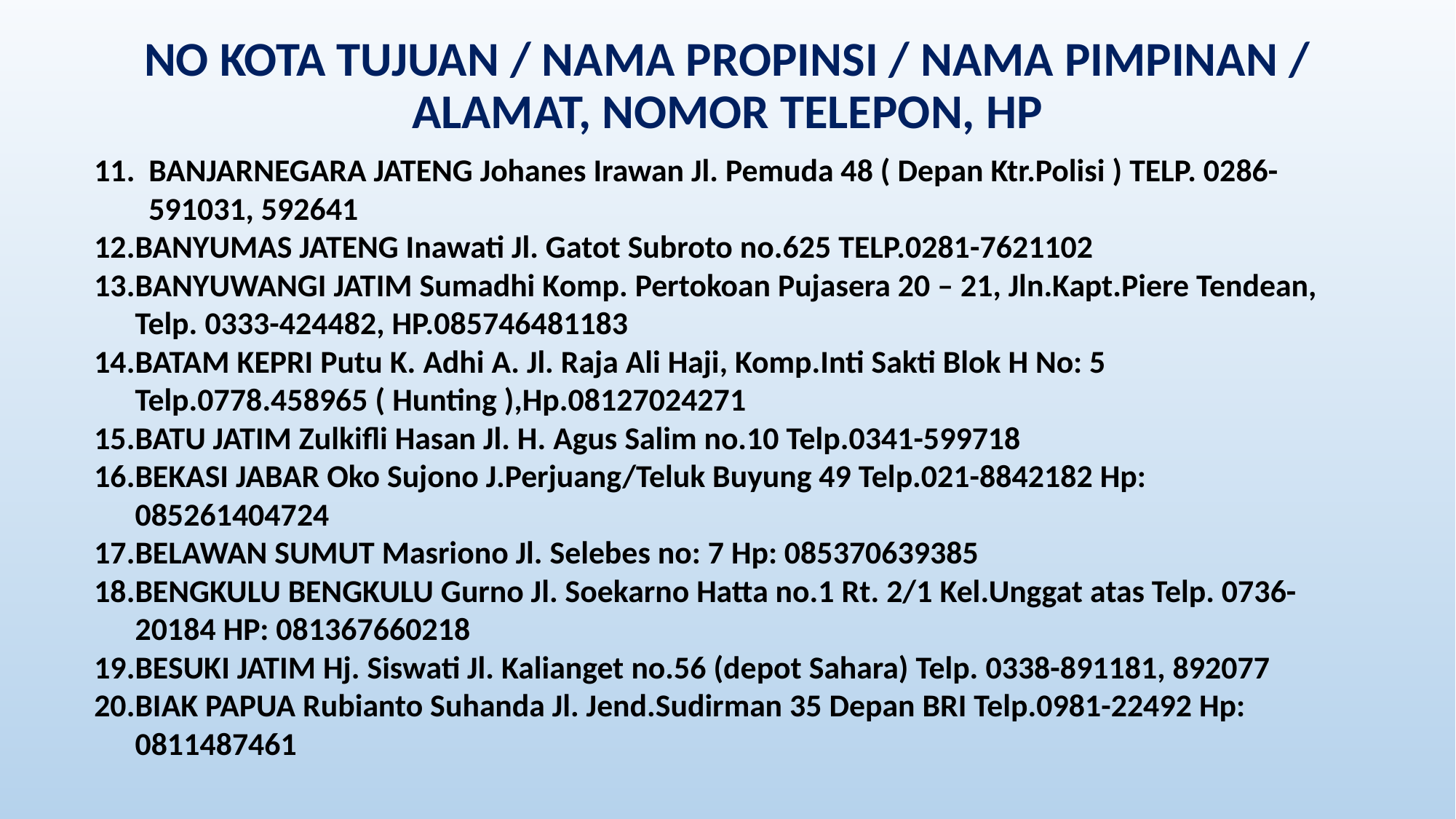

NO KOTA TUJUAN / NAMA PROPINSI / NAMA PIMPINAN / ALAMAT, NOMOR TELEPON, HP
BANJARNEGARA JATENG Johanes Irawan Jl. Pemuda 48 ( Depan Ktr.Polisi ) TELP. 0286-591031, 592641
BANYUMAS JATENG Inawati Jl. Gatot Subroto no.625 TELP.0281-7621102
BANYUWANGI JATIM Sumadhi Komp. Pertokoan Pujasera 20 – 21, Jln.Kapt.Piere Tendean, Telp. 0333-424482, HP.085746481183
BATAM KEPRI Putu K. Adhi A. Jl. Raja Ali Haji, Komp.Inti Sakti Blok H No: 5 Telp.0778.458965 ( Hunting ),Hp.08127024271
BATU JATIM Zulkifli Hasan Jl. H. Agus Salim no.10 Telp.0341-599718
BEKASI JABAR Oko Sujono J.Perjuang/Teluk Buyung 49 Telp.021-8842182 Hp: 085261404724
BELAWAN SUMUT Masriono Jl. Selebes no: 7 Hp: 085370639385
BENGKULU BENGKULU Gurno Jl. Soekarno Hatta no.1 Rt. 2/1 Kel.Unggat atas Telp. 0736-20184 HP: 081367660218
BESUKI JATIM Hj. Siswati Jl. Kalianget no.56 (depot Sahara) Telp. 0338-891181, 892077
BIAK PAPUA Rubianto Suhanda Jl. Jend.Sudirman 35 Depan BRI Telp.0981-22492 Hp: 0811487461